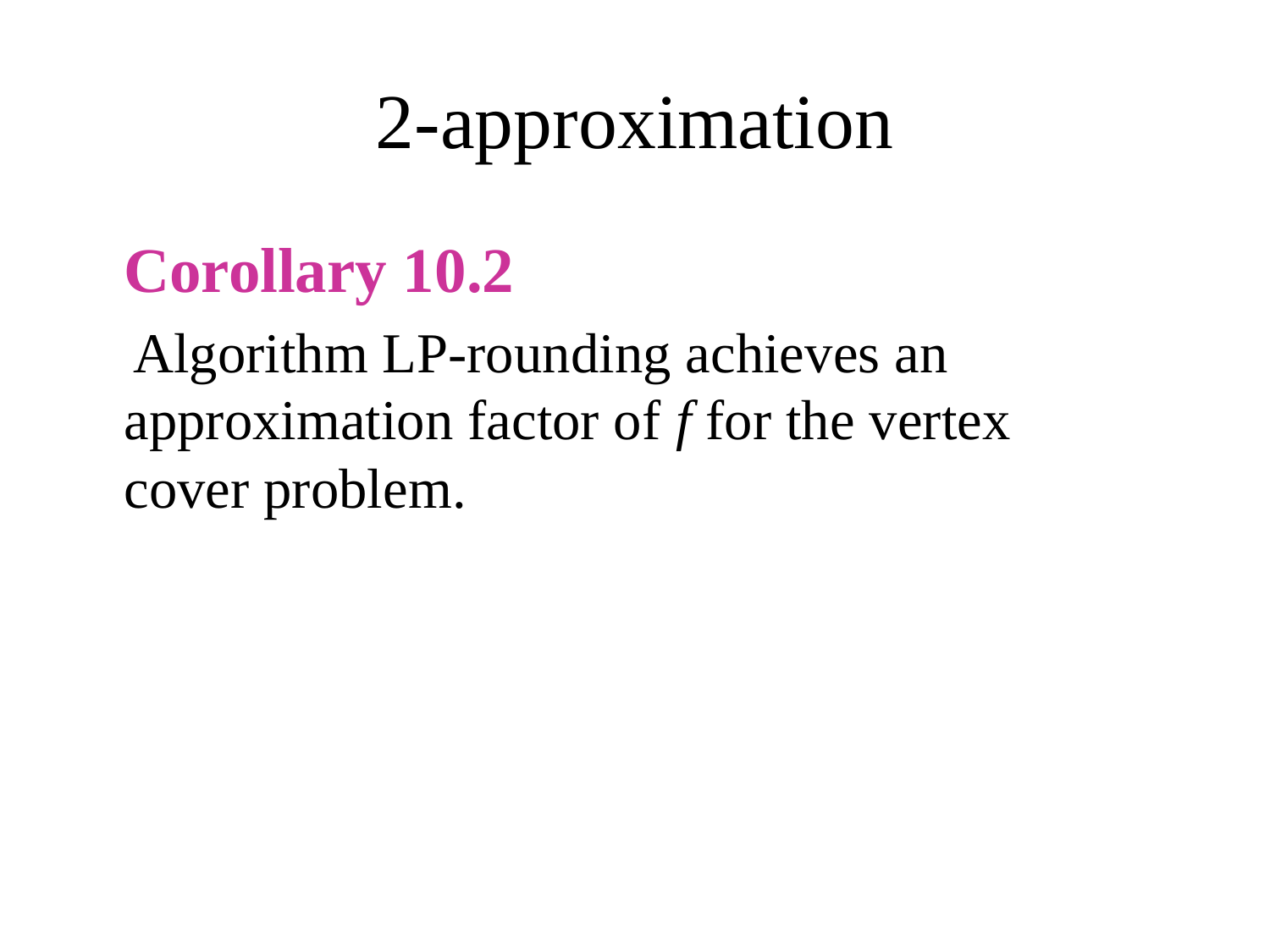

# 2-approximation
   Corollary 10.2
    Algorithm LP-rounding achieves an approximation factor of f for the vertex       cover problem.